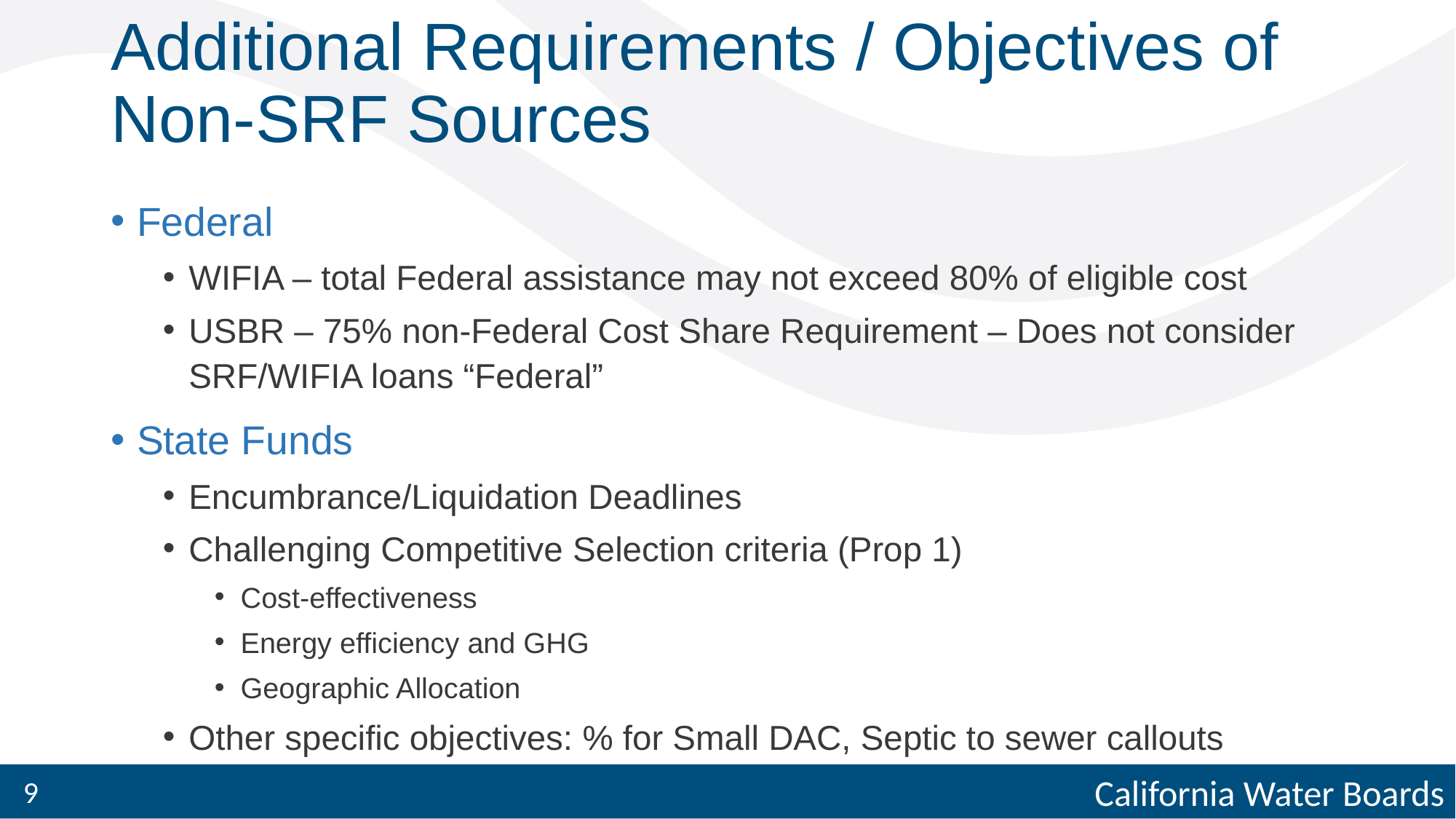

# Additional Requirements / Objectives of Non-SRF Sources
Federal
WIFIA – total Federal assistance may not exceed 80% of eligible cost
USBR – 75% non-Federal Cost Share Requirement – Does not consider SRF/WIFIA loans “Federal”
State Funds
Encumbrance/Liquidation Deadlines
Challenging Competitive Selection criteria (Prop 1)
Cost-effectiveness
Energy efficiency and GHG
Geographic Allocation
Other specific objectives: % for Small DAC, Septic to sewer callouts

9